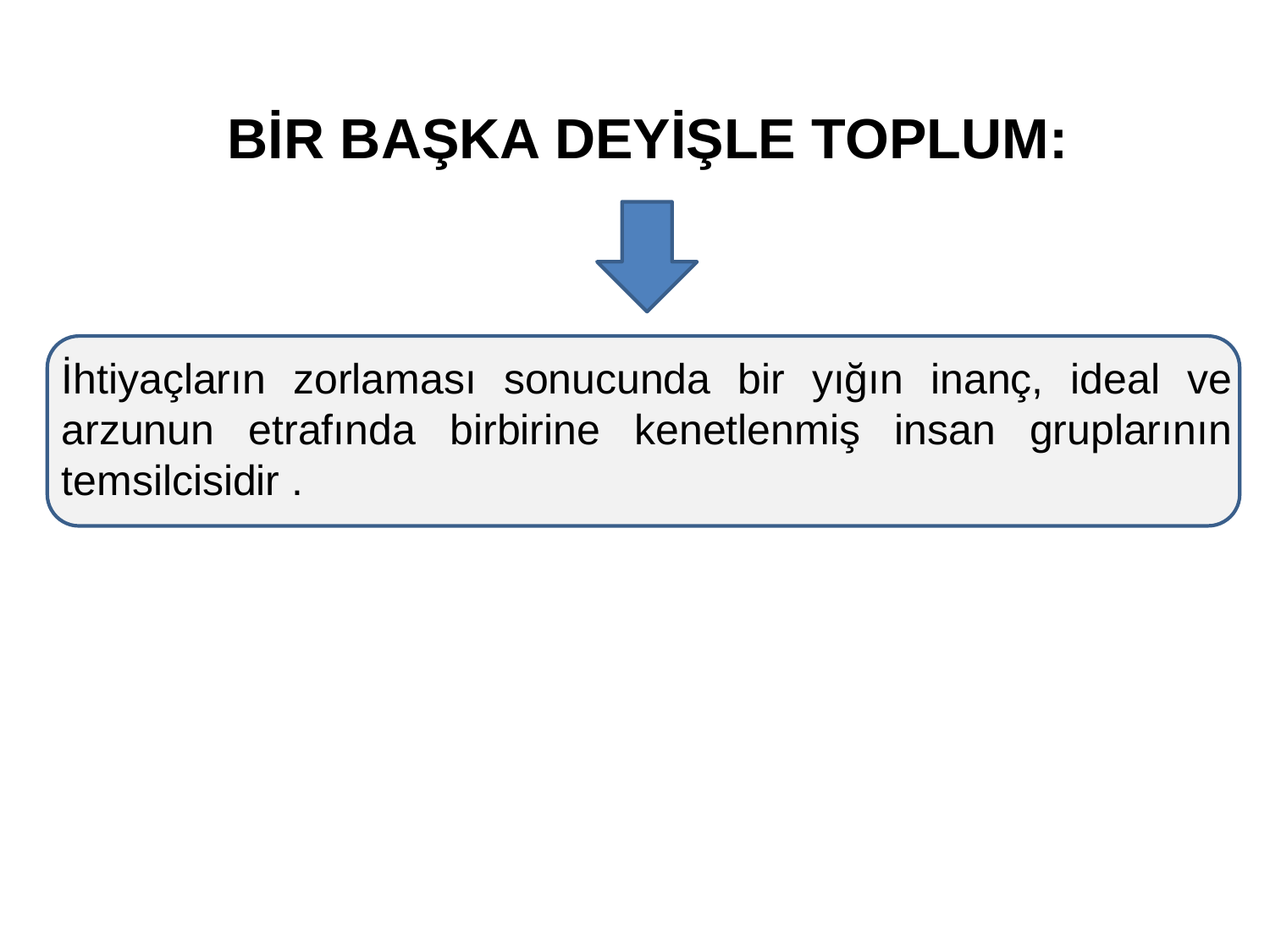

BİR BAŞKA DEYİŞLE TOPLUM:

İhtiyaçların zorlaması sonucunda bir yığın inanç, ideal ve arzunun etrafında birbirine kenetlenmiş insan gruplarının temsilcisidir .